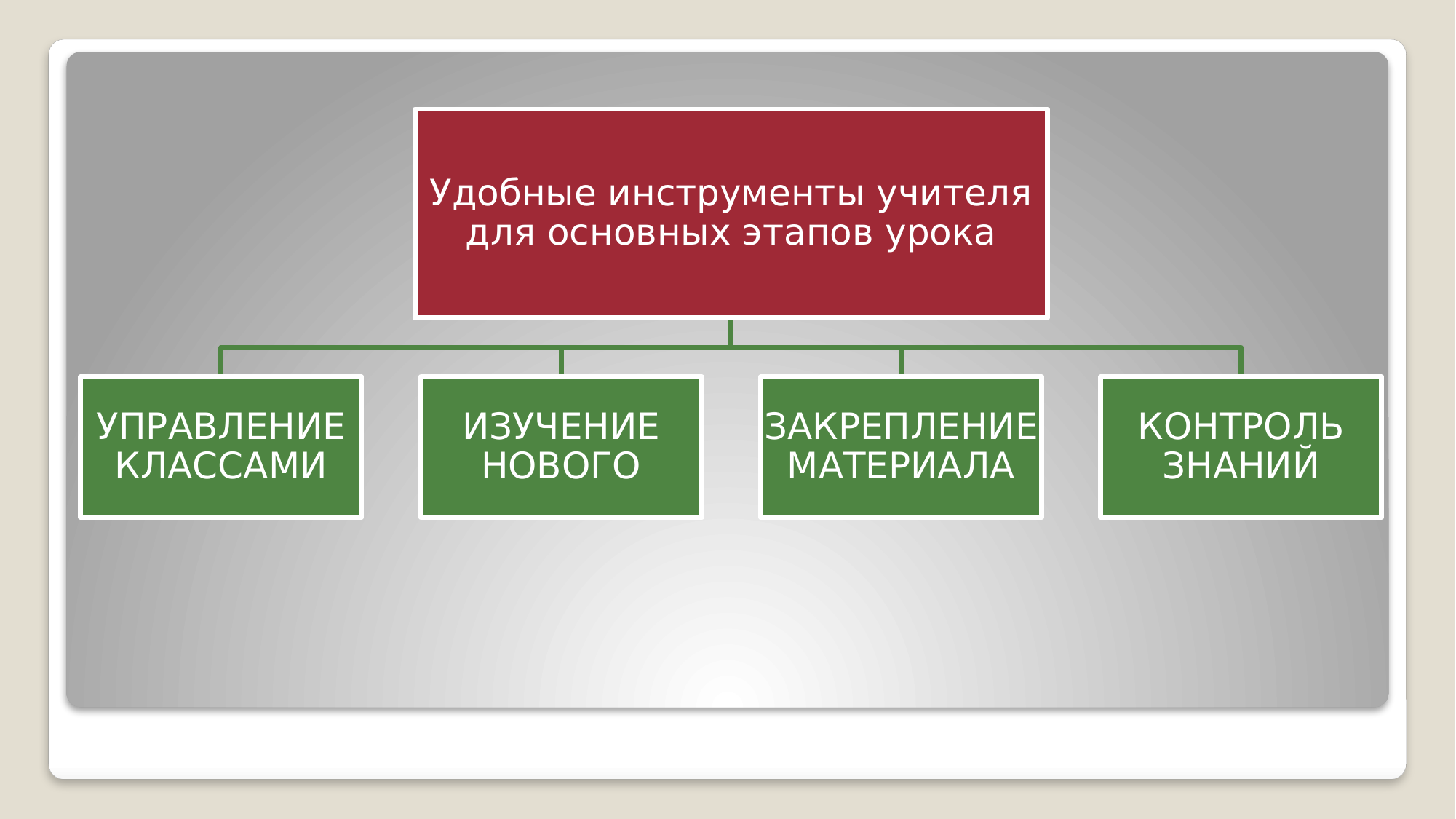

Удобные инструменты учителя для основных этапов урока
УПРАВЛЕНИЕ КЛАССАМИ
ИЗУЧЕНИЕ НОВОГО
ЗАКРЕПЛЕНИЕ МАТЕРИАЛА
КОНТРОЛЬ ЗНАНИЙ